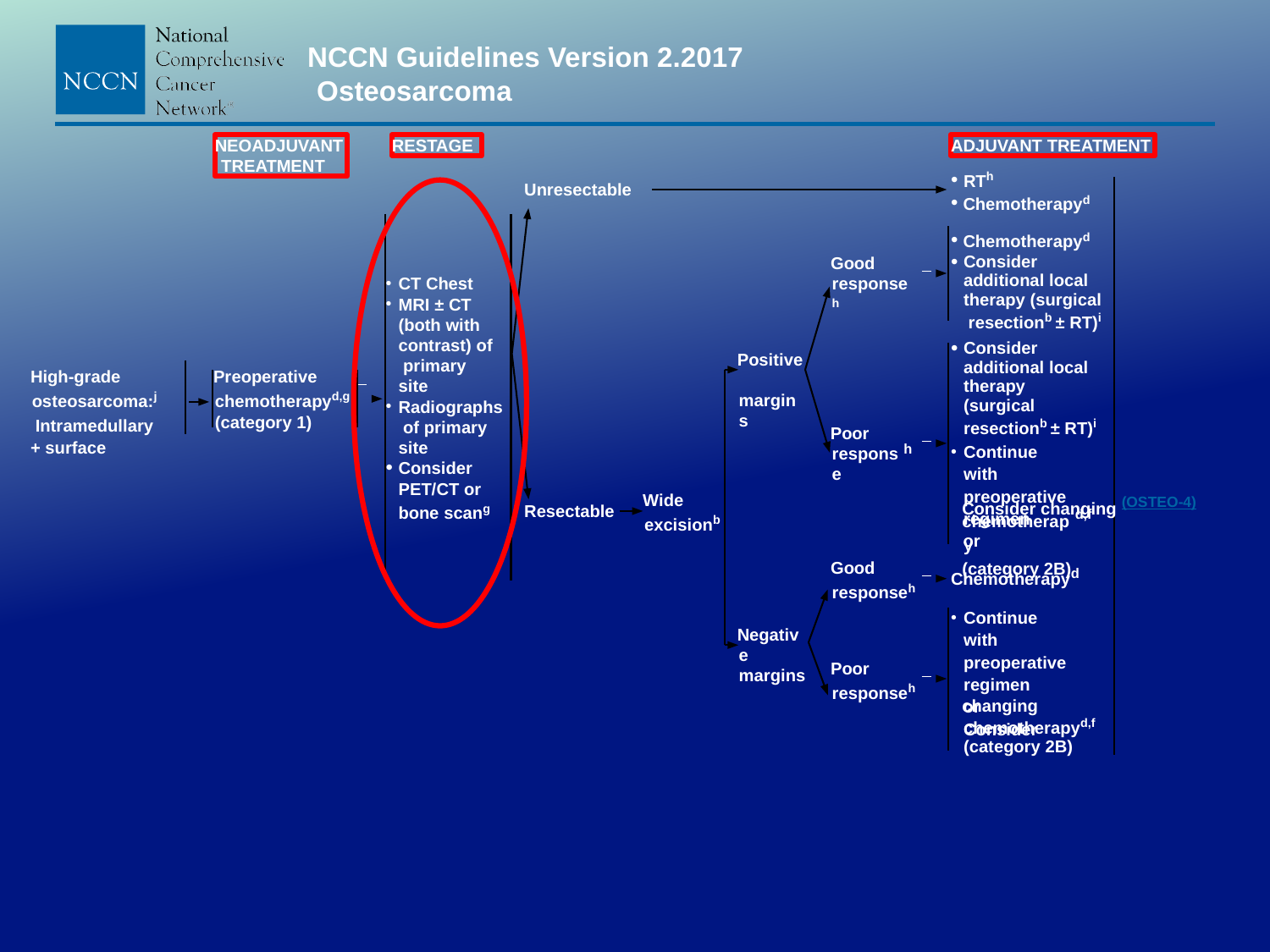

NCCN Guidelines Version 2.2017  Osteosarcoma

NEOADJUVANT  TREATMENT
RESTAGE
ADJUVANT TREATMENT
RTh
Chemotherapyd
Chemotherapyd
Consider  additional local  therapy (surgical  resectionb ± RT)i

Unresectable

CT Chest
MRI ± CT  (both with  contrast) of  primary site
Radiographs  of primary  site
Consider  PET/CT or  bone scang

Good  responseh

Consider  additional local  therapy (surgical  resectionb ± RT)i
Continue with  preoperative  regimen
or

Positive  margins

Preoperative  chemotherapyd,g  (category 1)

High-grade  osteosarcoma:j  Intramedullary
+ surface

Poor  response

h

Wide  excisionb
Consider changing (OSTEO-4)
Resectable
d,f

chemotherapy
(category 2B)

Good  responseh

d
Chemotherapy

Continue with  preoperative  regimen
or  Consider

Negative  margins

Poor  responseh

changing  chemotherapyd,f  (category 2B)